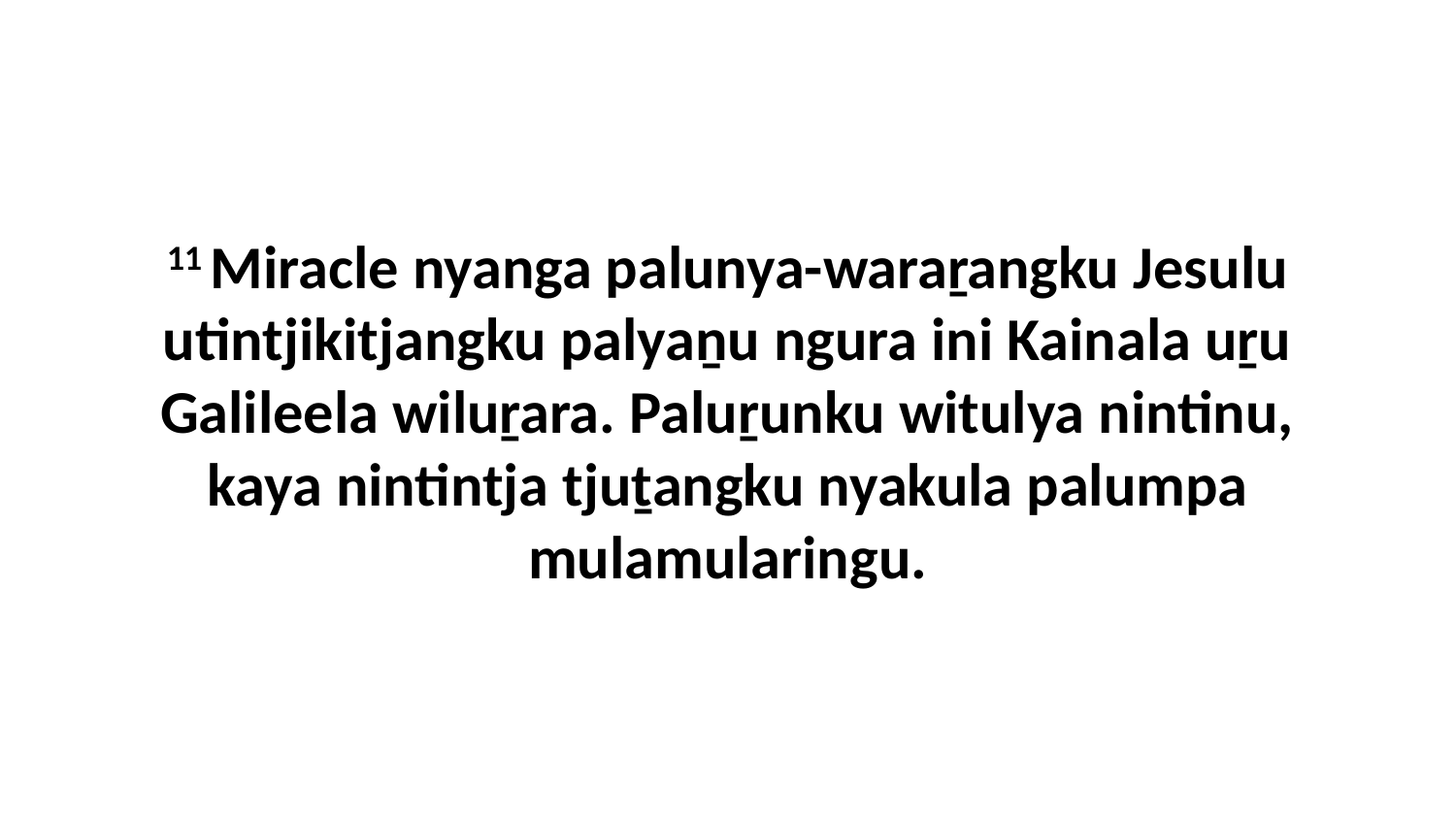

11 Miracle nyanga palunya-waraṟangku Jesulu utintjikitjangku palyaṉu ngura ini Kainala uṟu Galileela wiluṟara. Paluṟunku witulya nintinu, kaya nintintja tjuṯangku nyakula palumpa mulamularingu.